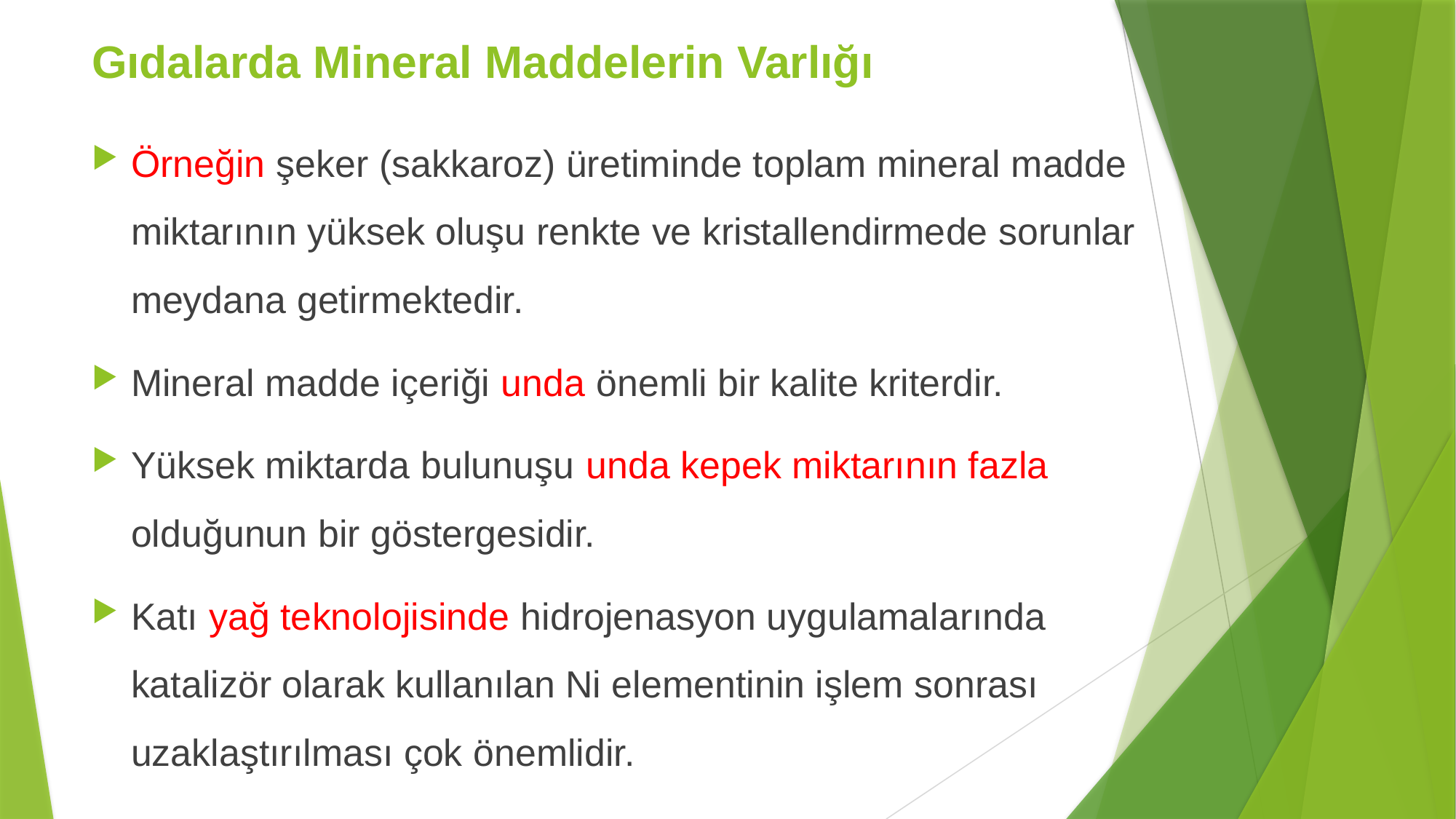

Gıdalarda Mineral Maddelerin Varlığı
Örneğin şeker (sakkaroz) üretiminde toplam mineral madde miktarının yüksek oluşu renkte ve kristallendirmede sorunlar meydana getirmektedir.
Mineral madde içeriği unda önemli bir kalite kriterdir.
Yüksek miktarda bulunuşu unda kepek miktarının fazla olduğunun bir göstergesidir.
Katı yağ teknolojisinde hidrojenasyon uygulamalarında katalizör olarak kullanılan Ni elementinin işlem sonrası uzaklaştırılması çok önemlidir.